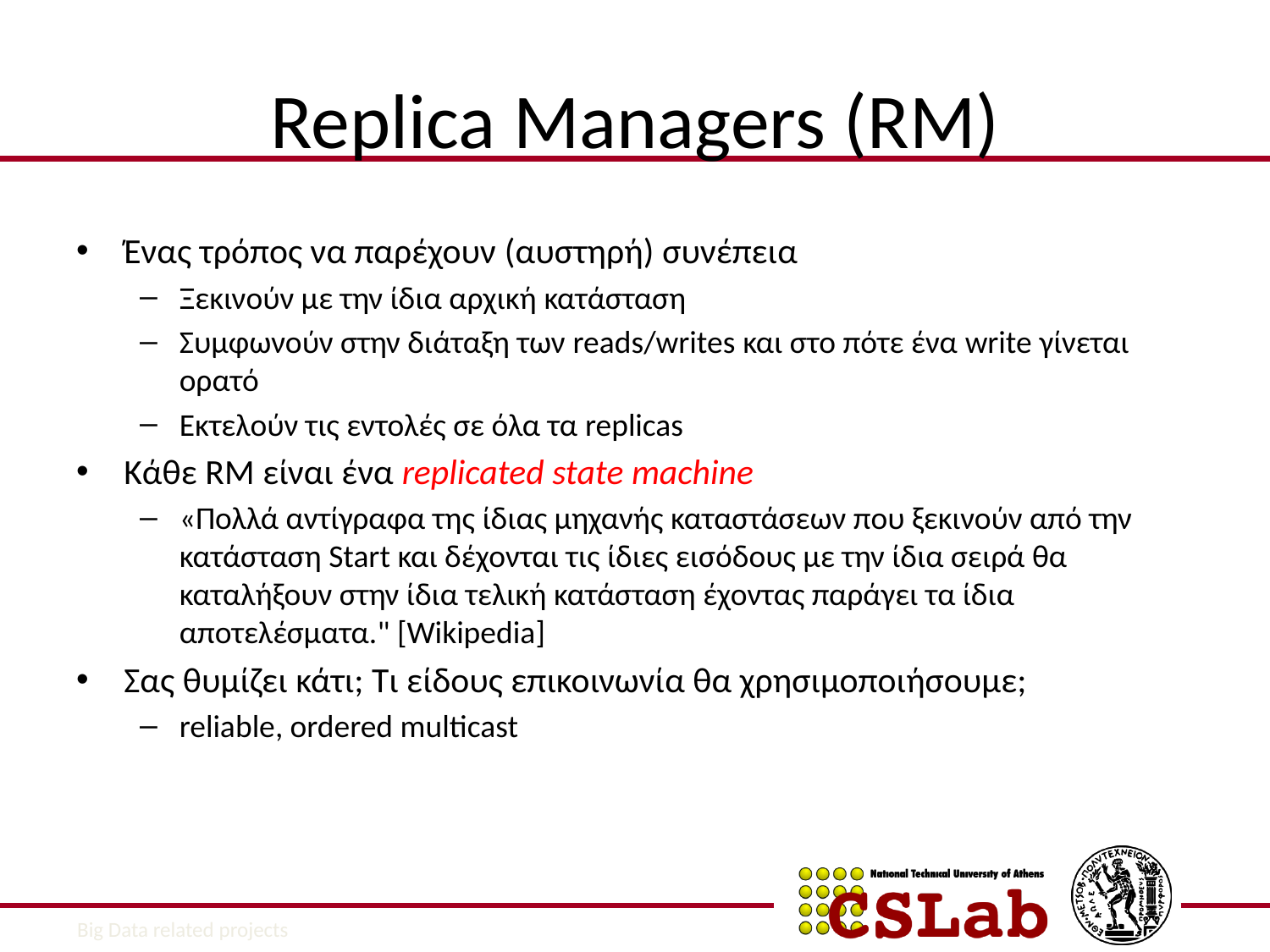

# Replica Managers (RM)
Ένας τρόπος να παρέχουν (αυστηρή) συνέπεια
Ξεκινούν με την ίδια αρχική κατάσταση
Συμφωνούν στην διάταξη των reads/writes και στο πότε ένα write γίνεται ορατό
Εκτελούν τις εντολές σε όλα τα replicas
Κάθε RM είναι ένα replicated state machine
«Πολλά αντίγραφα της ίδιας μηχανής καταστάσεων που ξεκινούν από την κατάσταση Start και δέχονται τις ίδιες εισόδους με την ίδια σειρά θα καταλήξουν στην ίδια τελική κατάσταση έχοντας παράγει τα ίδια αποτελέσματα." [Wikipedia]
Σας θυμίζει κάτι; Τι είδους επικοινωνία θα χρησιμοποιήσουμε;
reliable, ordered multicast